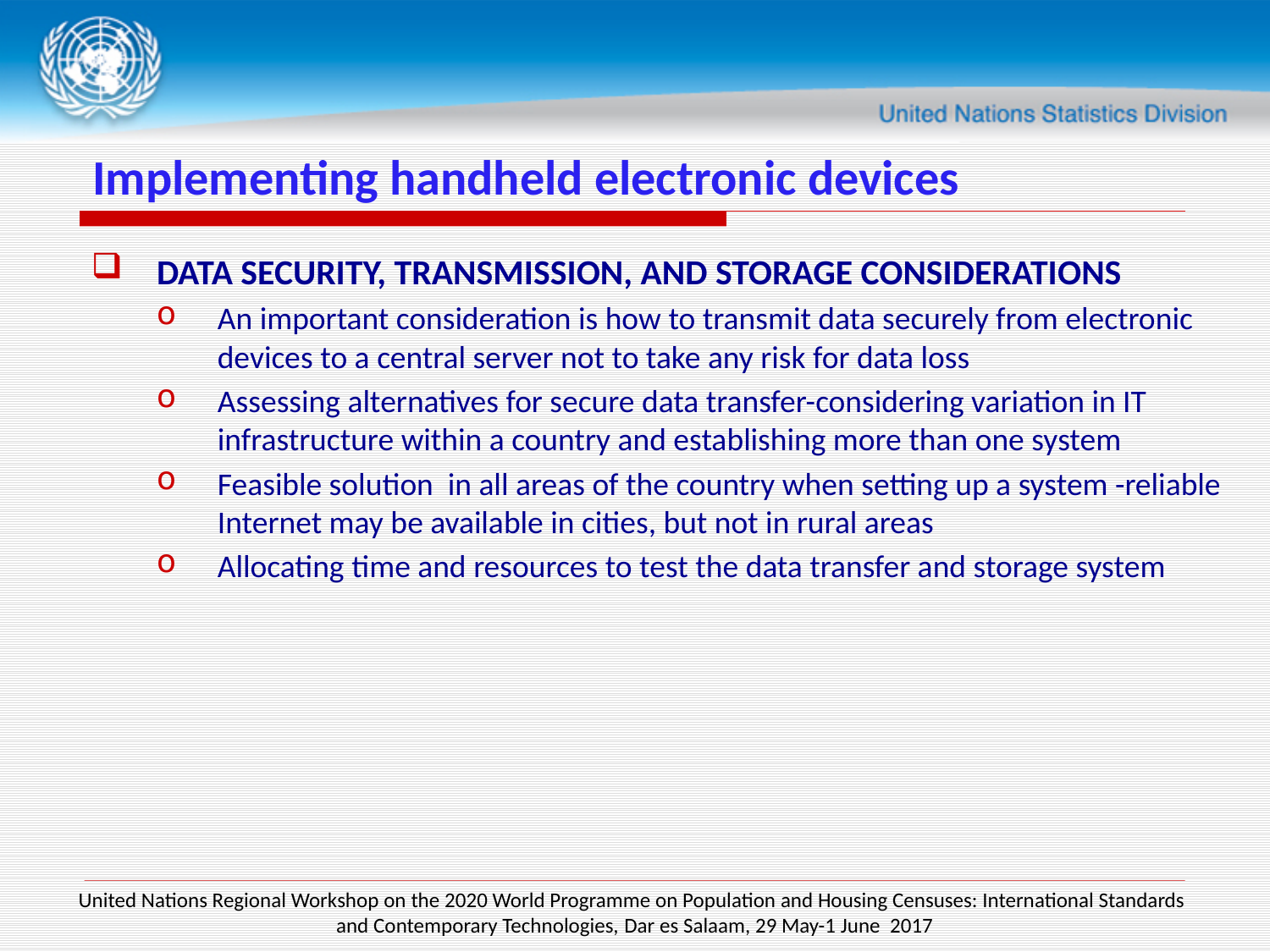

# Implementing handheld electronic devices
DATA SECURITY, TRANSMISSION, AND STORAGE CONSIDERATIONS
An important consideration is how to transmit data securely from electronic devices to a central server not to take any risk for data loss
Assessing alternatives for secure data transfer-considering variation in IT infrastructure within a country and establishing more than one system
Feasible solution  in all areas of the country when setting up a system -reliable Internet may be available in cities, but not in rural areas
Allocating time and resources to test the data transfer and storage system